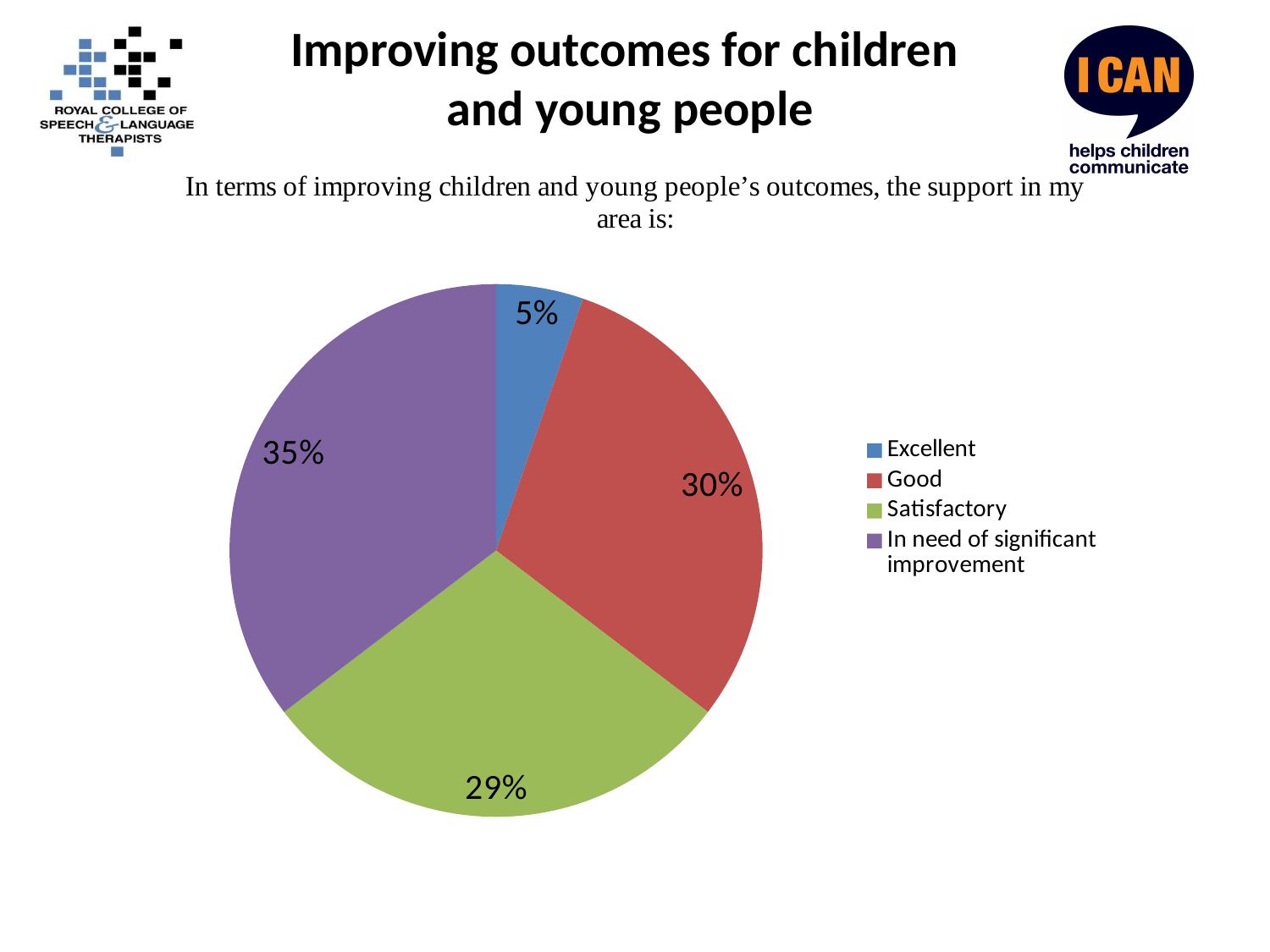

# Improving outcomes for children and young people

### Chart

| Category |  |
|---|---|
| Excellent | 71.0 |
| Good | 404.0 |
| Satisfactory | 393.0 |
| In need of significant improvement | 475.0 |